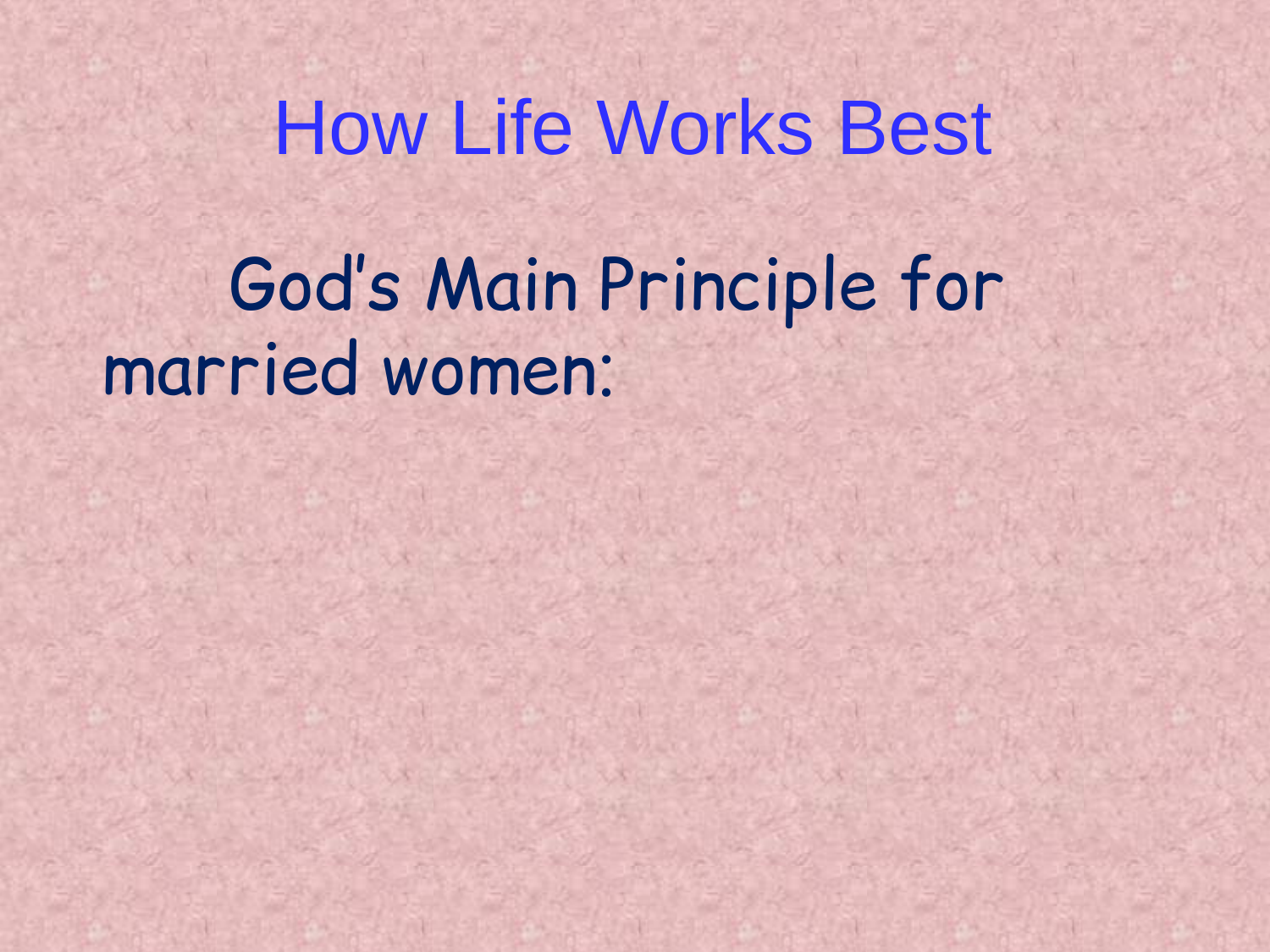

# How Life Works Best
 		God’s Main Principle for 	married women: